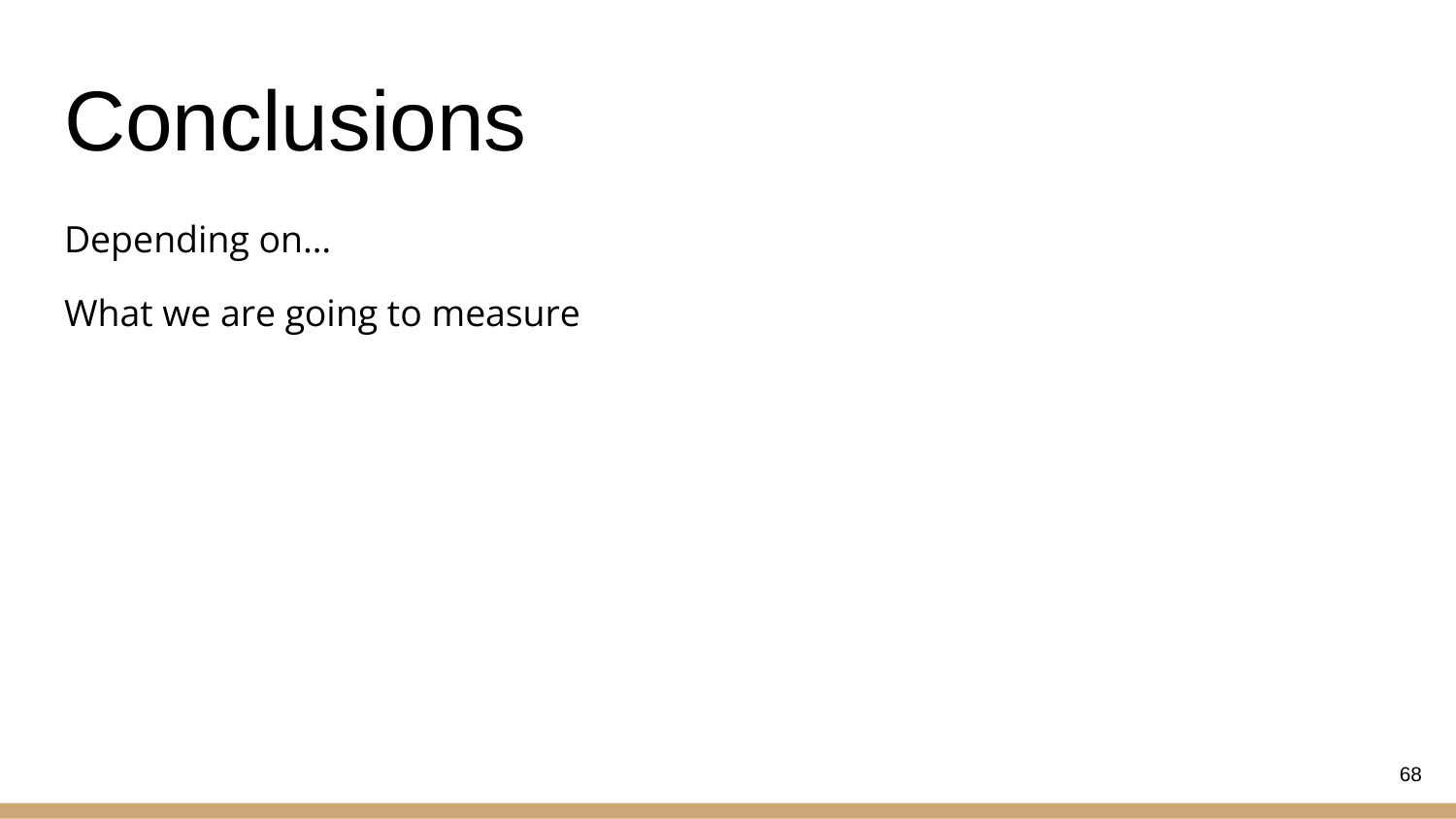

# Conclusions
Depending on…
What we are going to measure
68